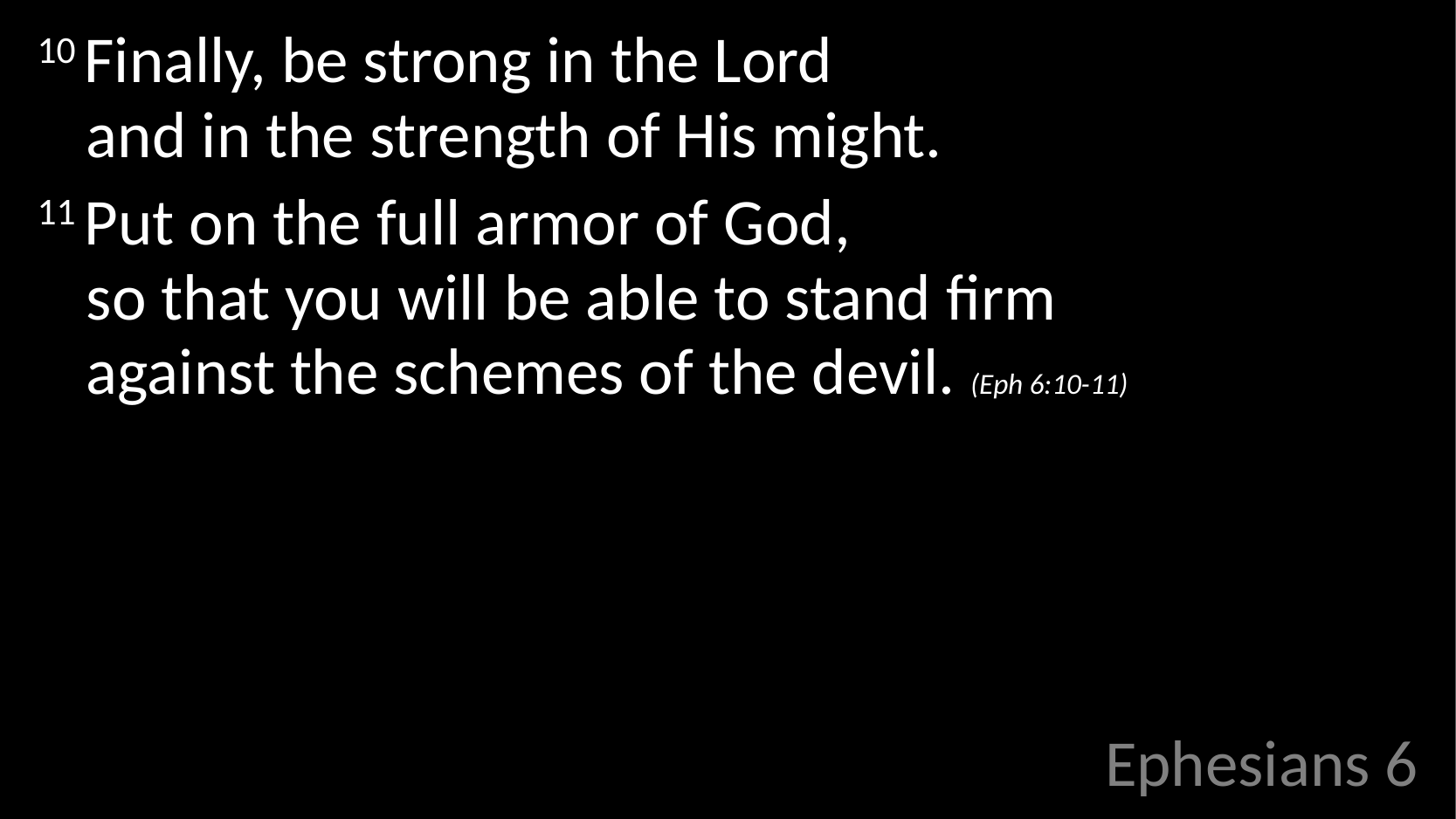

10 Finally, be strong in the Lord
and in the strength of His might.
11 Put on the full armor of God,
so that you will be able to stand firm
against the schemes of the devil. (Eph 6:10-11)
# Ephesians 6